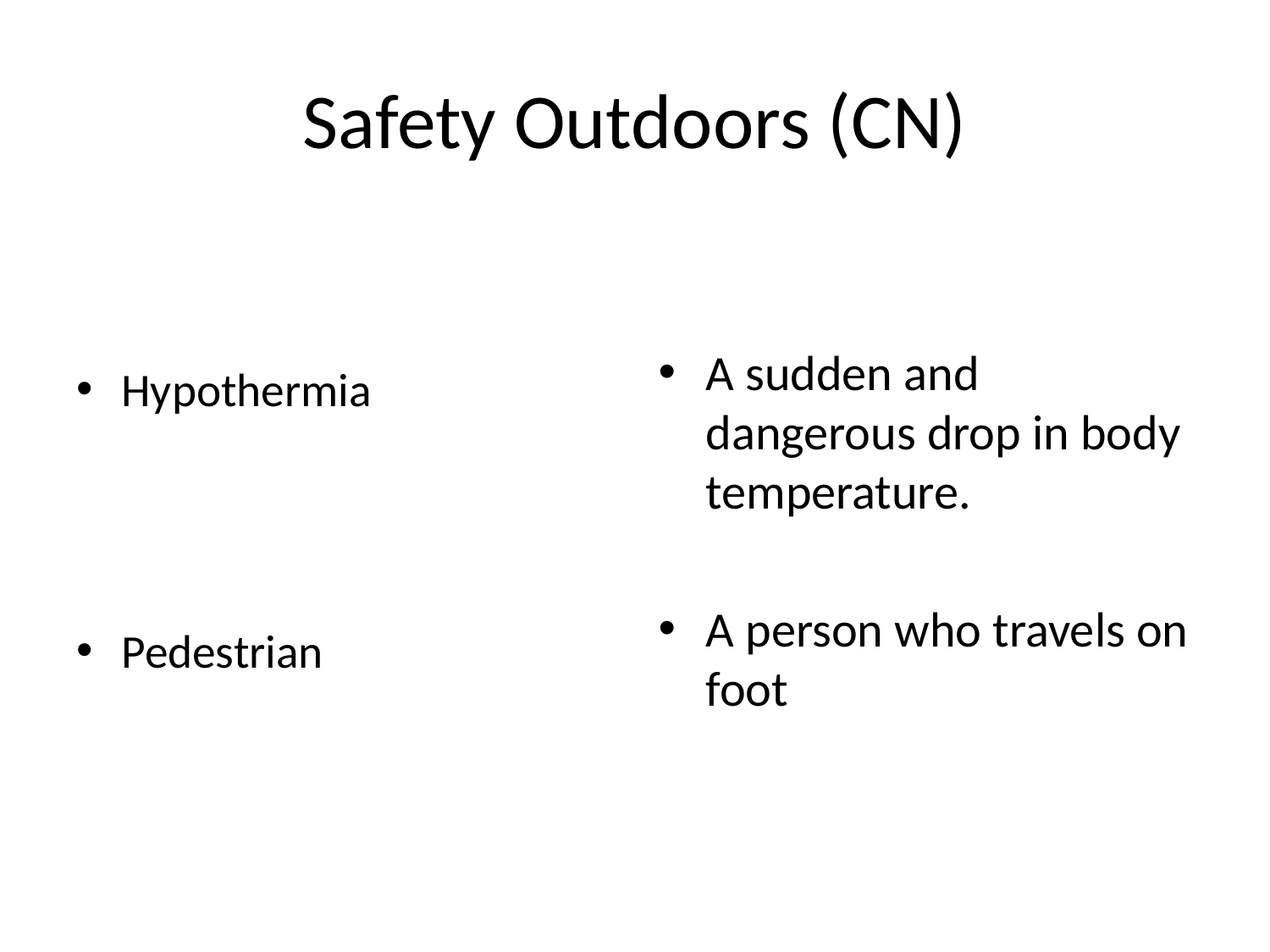

# Safety Outdoors (CN)

A sudden and dangerous drop in body temperature.

A person who travels on foot

Hypothermia

Pedestrian